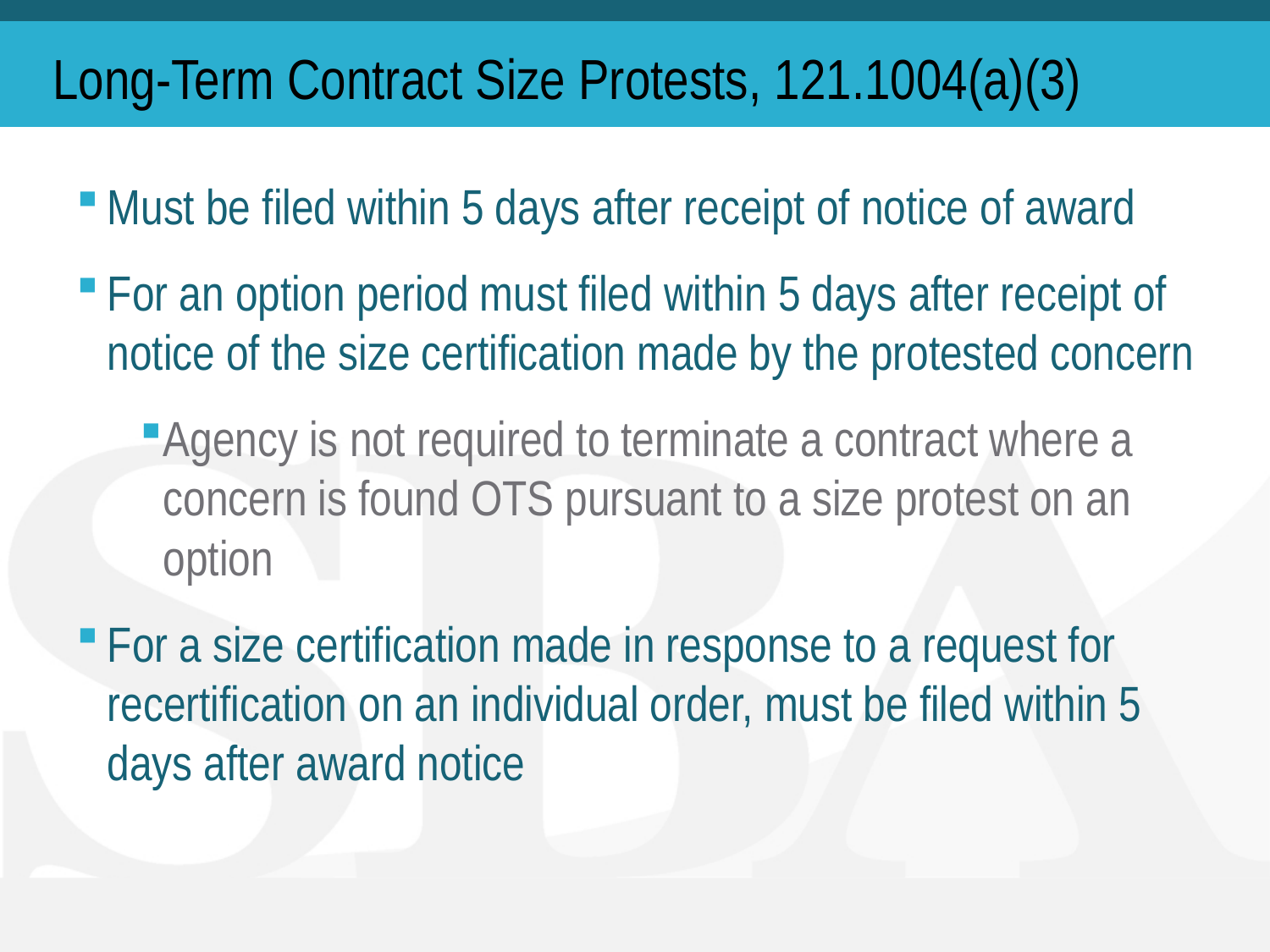

# Long-Term Contract Size Protests, 121.1004(a)(3)
Must be filed within 5 days after receipt of notice of award
For an option period must filed within 5 days after receipt of notice of the size certification made by the protested concern
Agency is not required to terminate a contract where a concern is found OTS pursuant to a size protest on an option
For a size certification made in response to a request for recertification on an individual order, must be filed within 5 days after award notice